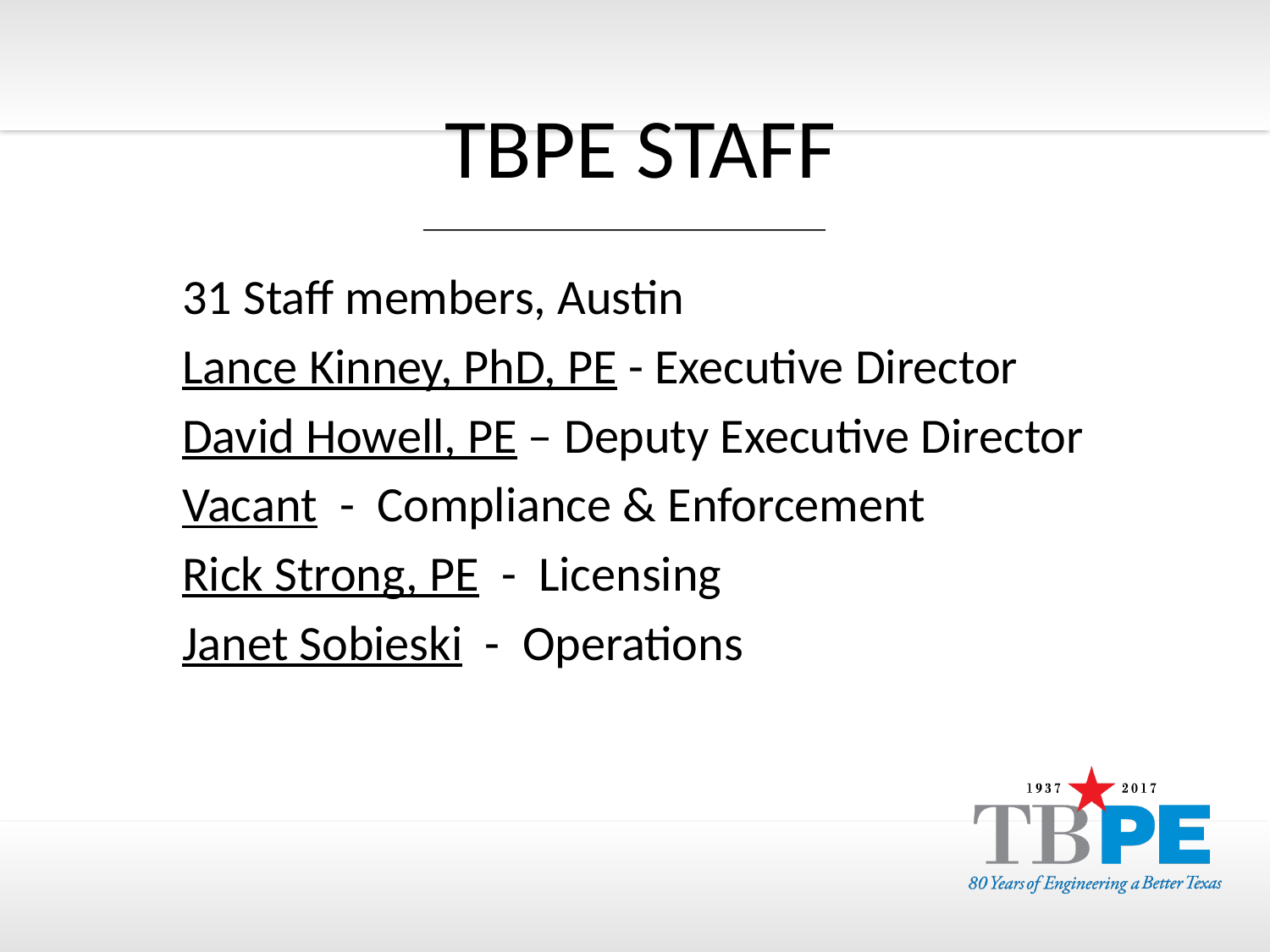

# TBPE Staff

31 Staff members, Austin
Lance Kinney, PhD, PE - Executive Director
David Howell, PE – Deputy Executive Director
Vacant  -  Compliance & Enforcement
Rick Strong, PE  -  Licensing
Janet Sobieski  -  Operations